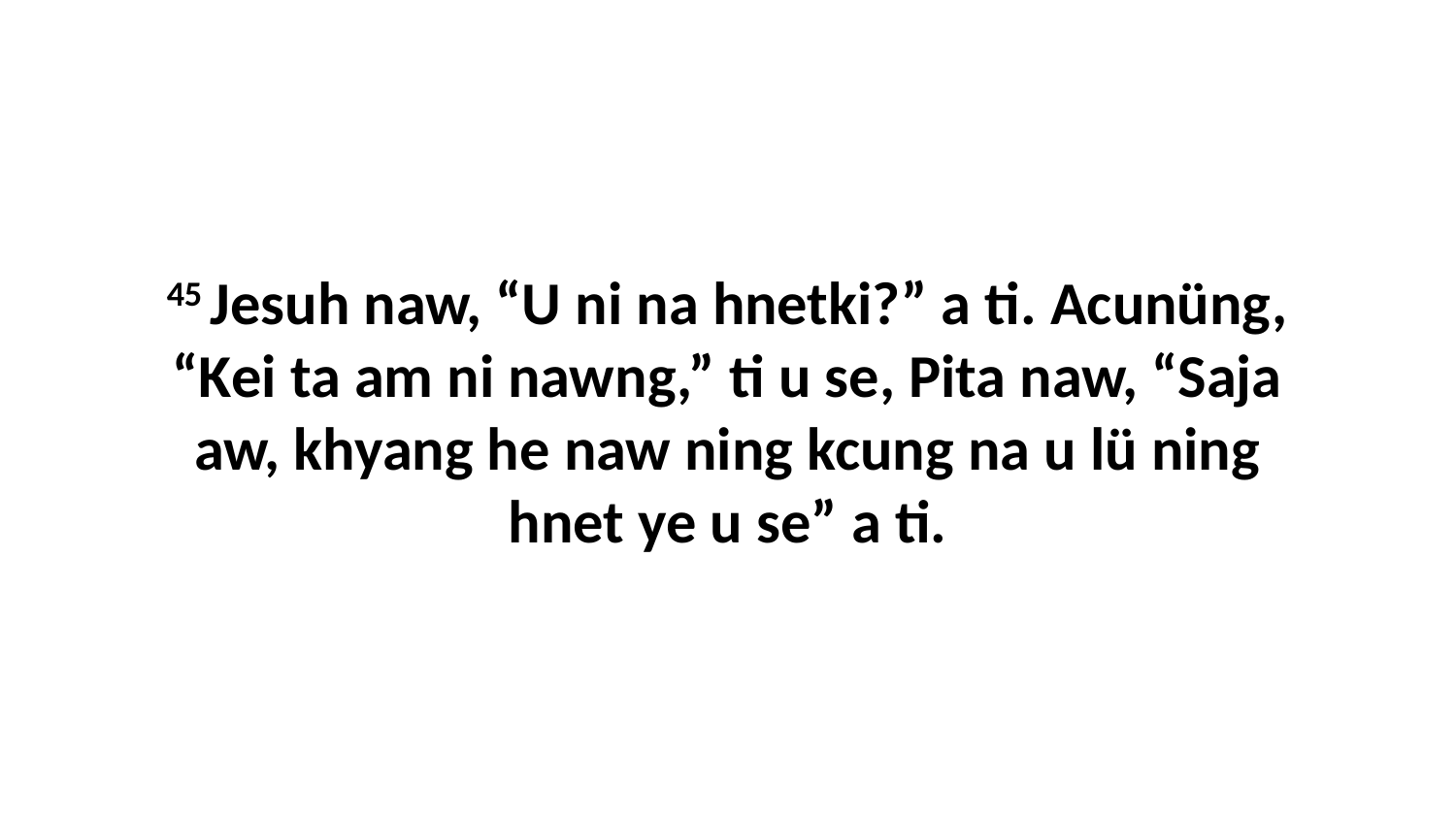

45 Jesuh naw, “U ni na hnetki?” a ti. Acunüng, “Kei ta am ni nawng,” ti u se, Pita naw, “Saja aw, khyang he naw ning kcung na u lü ning hnet ye u se” a ti.